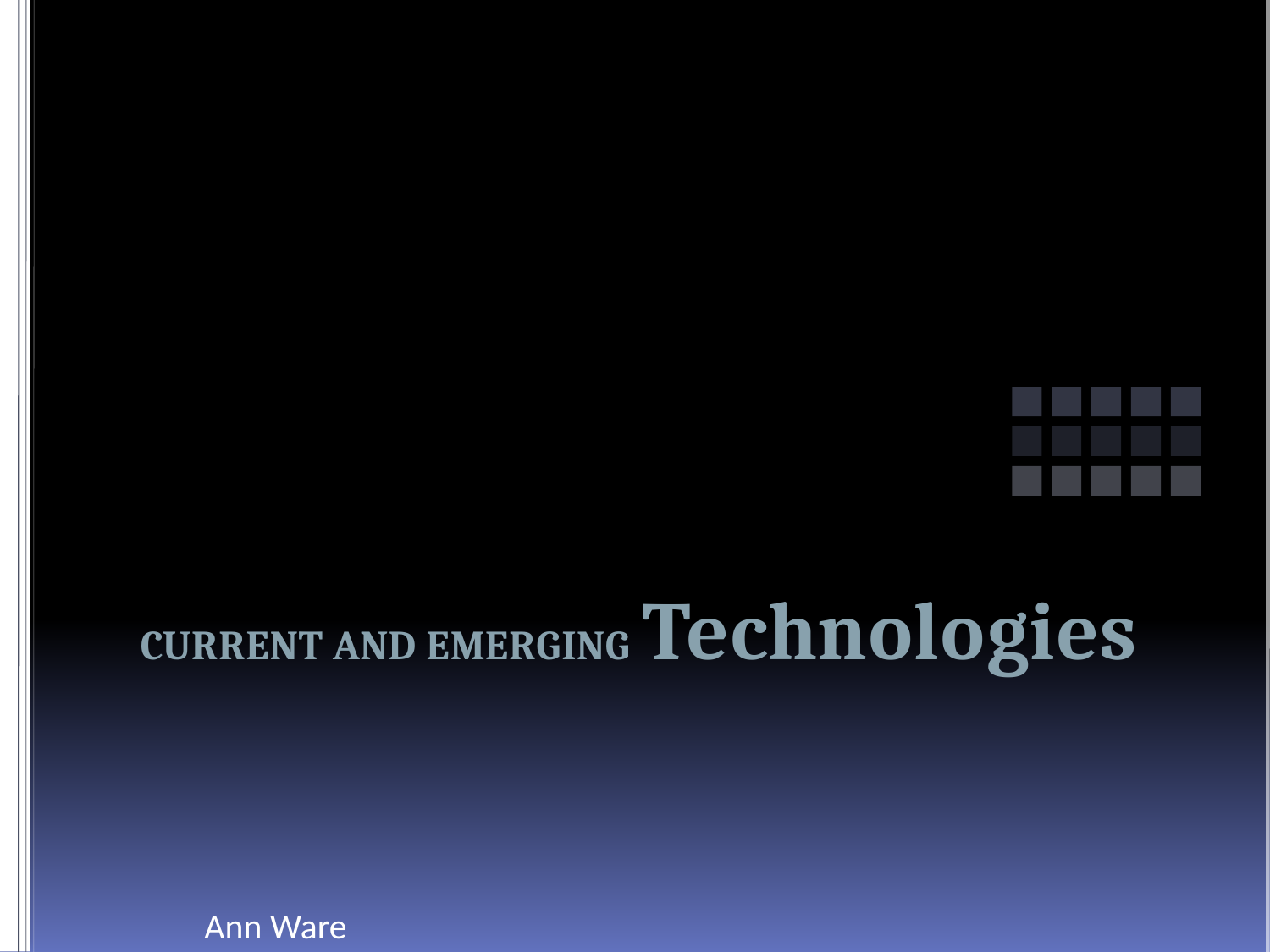

# Current and emerging Technologies
Ann Ware